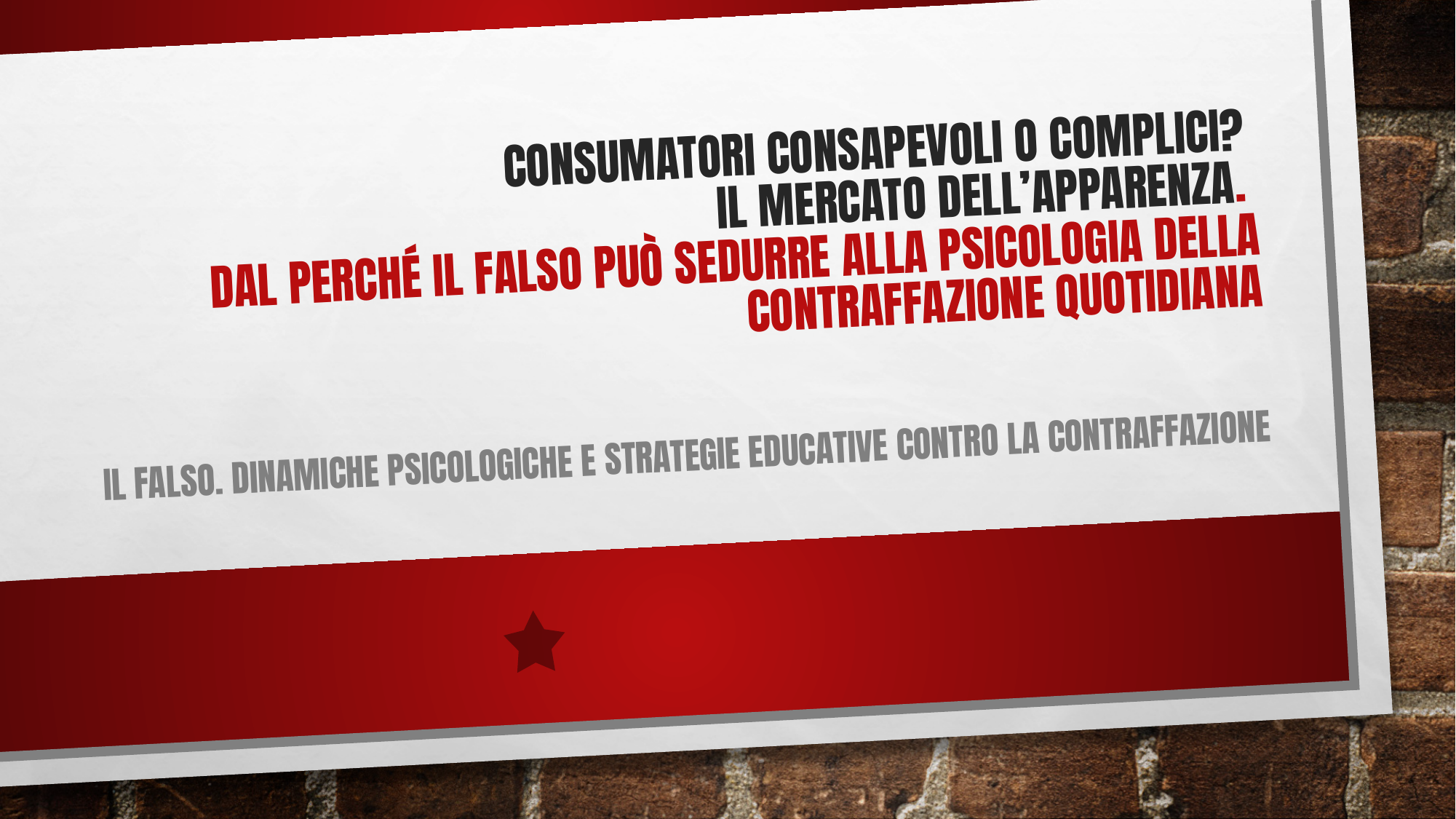

# Consumatori consapevoli o complici? il mercato dell’apparenza. Dal perché il falso può sedurre alla psicologia della contraffazione quotidiana
Il falso. Dinamiche psicologiche e strategie educative contro la contraffazione